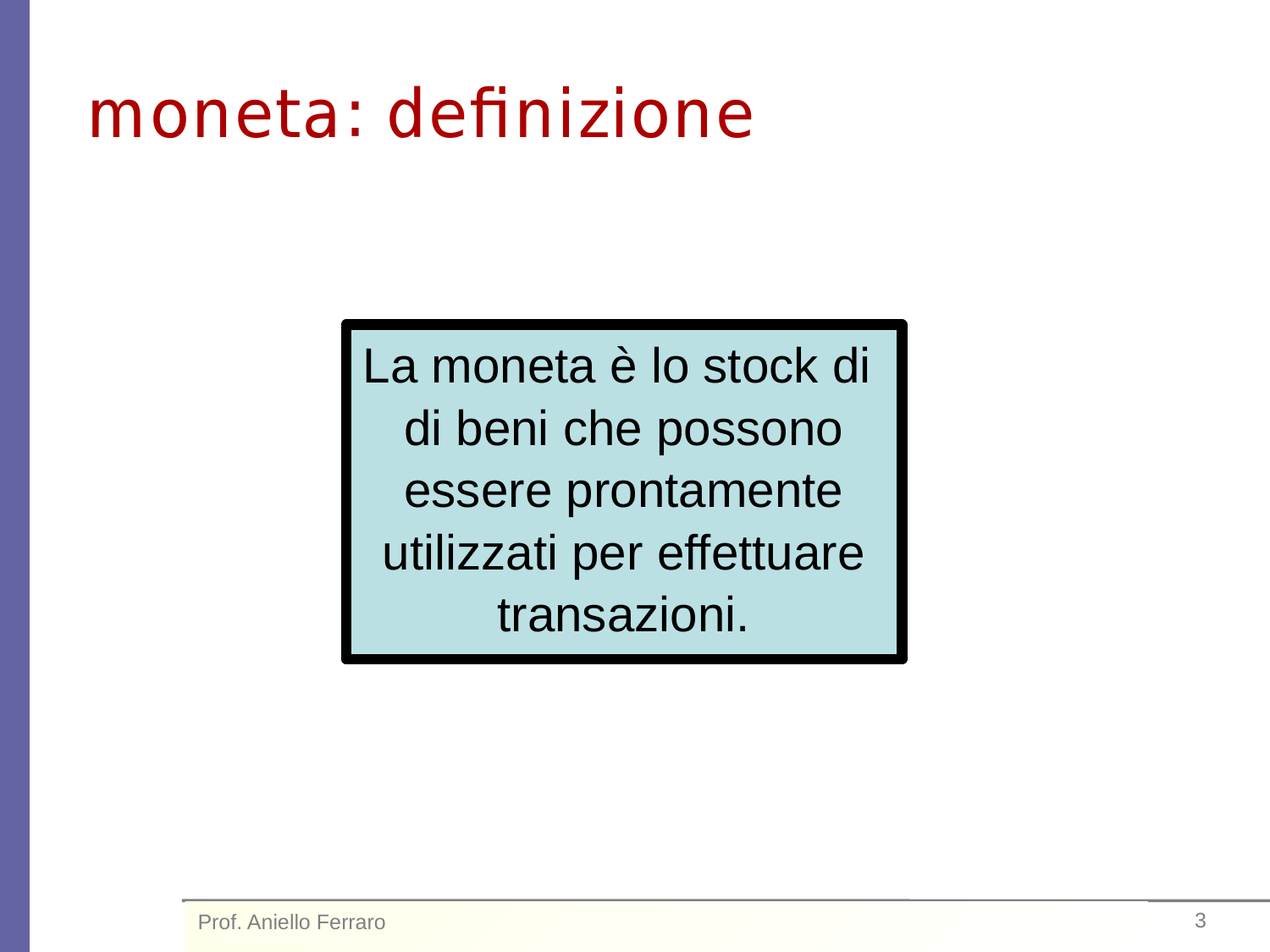

# moneta: definizione
La moneta è lo stock di
di beni che possono essere prontamente utilizzati per effettuare transazioni.
Prof. Aniello Ferraro